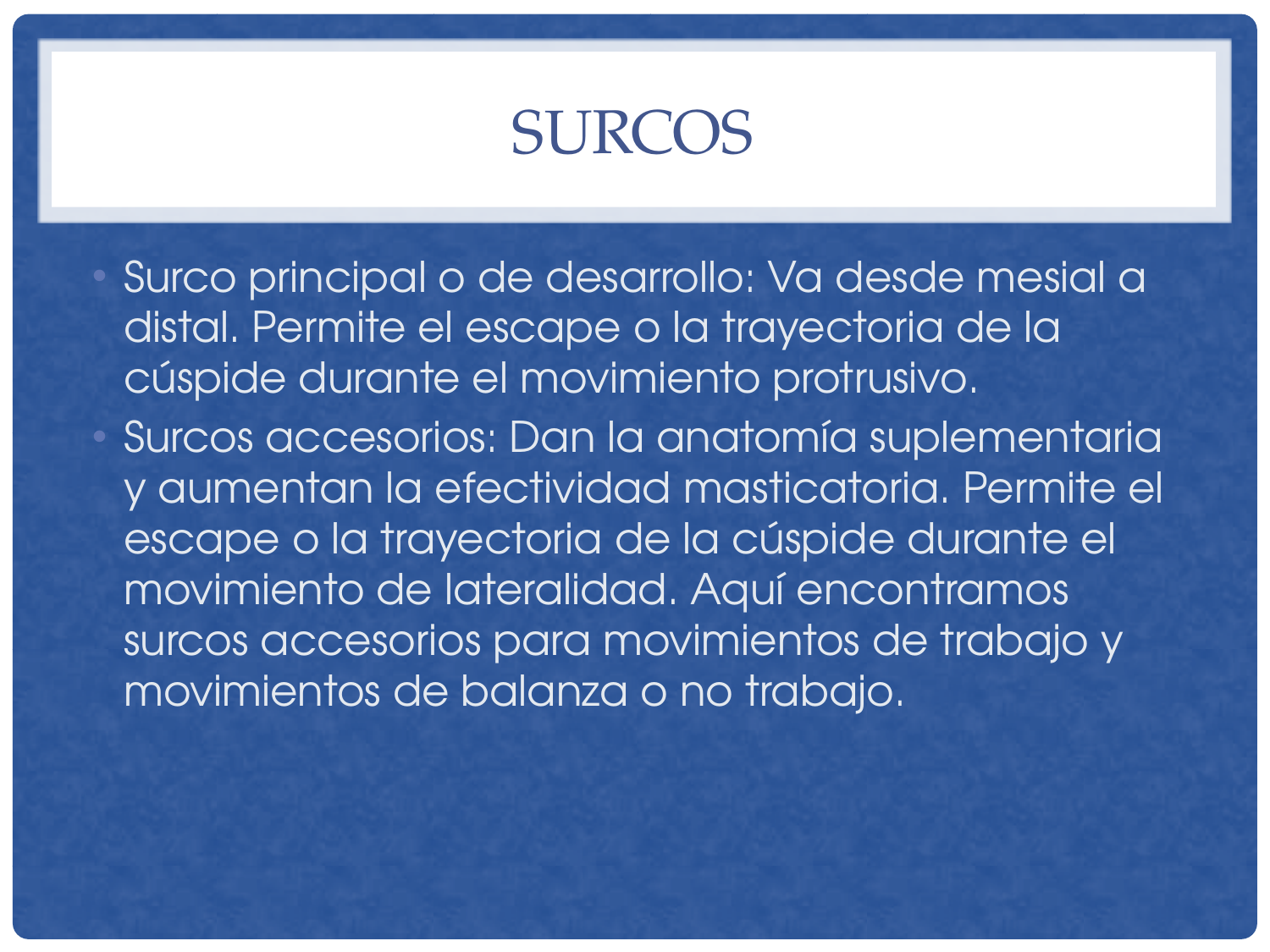

# Surcos
Surco principal o de desarrollo: Va desde mesial a distal. Permite el escape o la trayectoria de la cúspide durante el movimiento protrusivo.
Surcos accesorios: Dan la anatomía suplementaria y aumentan la efectividad masticatoria. Permite el escape o la trayectoria de la cúspide durante el movimiento de lateralidad. Aquí encontramos surcos accesorios para movimientos de trabajo y movimientos de balanza o no trabajo.